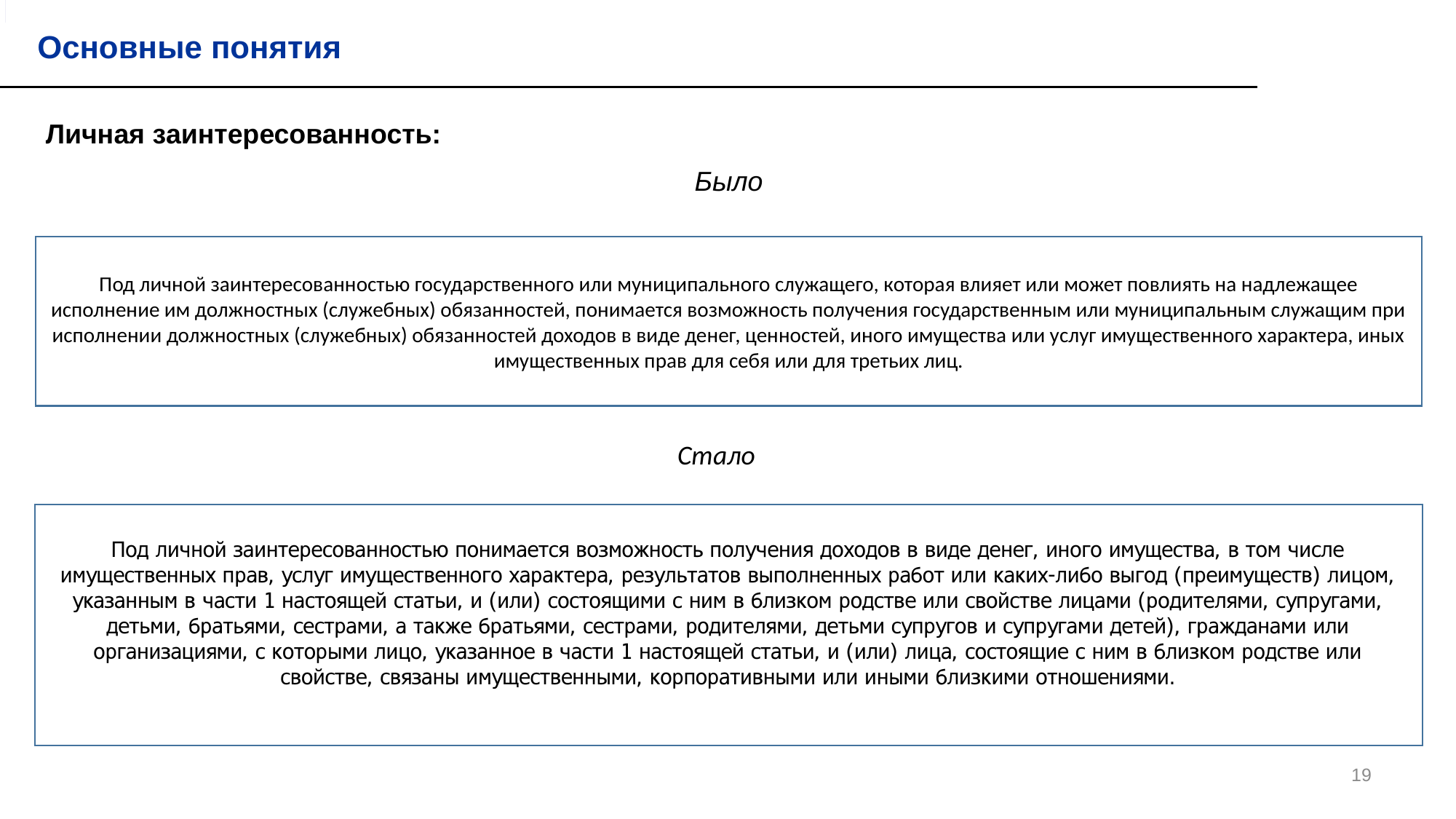

# Основные понятия
Личная заинтересованность:
Было

Под личной заинтересованностью государственного или муниципального служащего, которая влияет или может повлиять на надлежащее исполнение им должностных (служебных) обязанностей, понимается возможность получения государственным или муниципальным служащим при исполнении должностных (служебных) обязанностей доходов в виде денег, ценностей, иного имущества или услуг имущественного характера, иных имущественных прав для себя или для третьих лиц.
Стало
Под личной заинтересованностью понимается возможность получения доходов в виде денег, иного имущества, в том числе имущественных прав, услуг имущественного характера, результатов выполненных работ или каких-либо выгод (преимуществ) лицом, указанным в части 1 настоящей статьи, и (или) состоящими с ним в близком родстве или свойстве лицами (родителями, супругами, детьми, братьями, сестрами, а также братьями, сестрами, родителями, детьми супругов и супругами детей), гражданами или организациями, с которыми лицо, указанное в части 1 настоящей статьи, и (или) лица, состоящие с ним в близком родстве или свойстве, связаны имущественными, корпоративными или иными близкими отношениями.

19